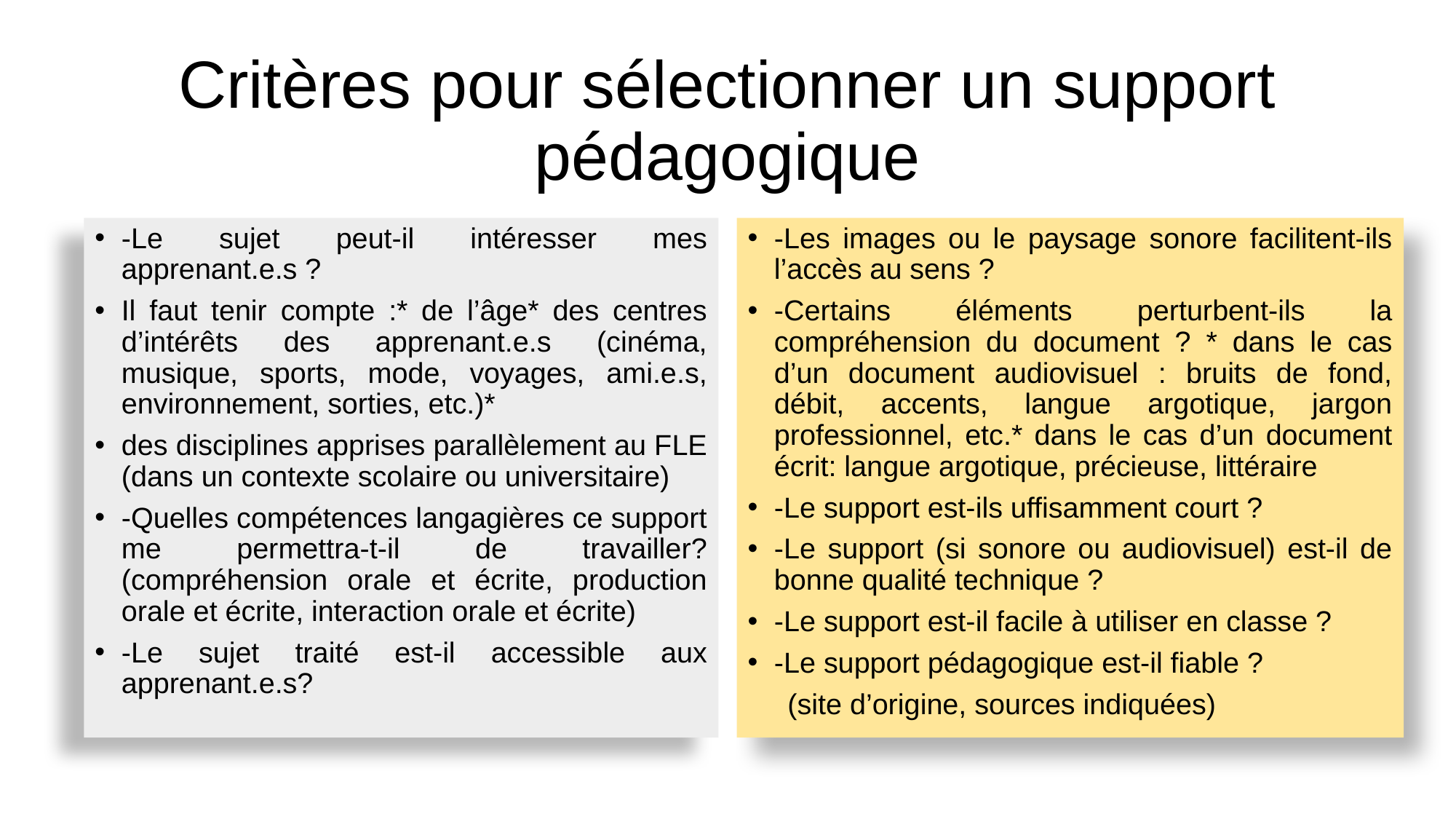

# Critères pour sélectionner un support pédagogique
-Le sujet peut-il intéresser mes apprenant.e.s ?
Il faut tenir compte :* de l’âge* des centres d’intérêts des apprenant.e.s (cinéma, musique, sports, mode, voyages, ami.e.s, environnement, sorties, etc.)*
des disciplines apprises parallèlement au FLE (dans un contexte scolaire ou universitaire)
-Quelles compétences langagières ce support me permettra-t-il de travailler? (compréhension orale et écrite, production orale et écrite, interaction orale et écrite)
-Le sujet traité est-il accessible aux apprenant.e.s?
-Les images ou le paysage sonore facilitent-ils l’accès au sens ?
-Certains éléments perturbent-ils la compréhension du document ? * dans le cas d’un document audiovisuel : bruits de fond, débit, accents, langue argotique, jargon professionnel, etc.* dans le cas d’un document écrit: langue argotique, précieuse, littéraire
-Le support est-ils uffisamment court ?
-Le support (si sonore ou audiovisuel) est-il de bonne qualité technique ?
-Le support est-il facile à utiliser en classe ?
-Le support pédagogique est-il fiable ?
     (site d’origine, sources indiquées)